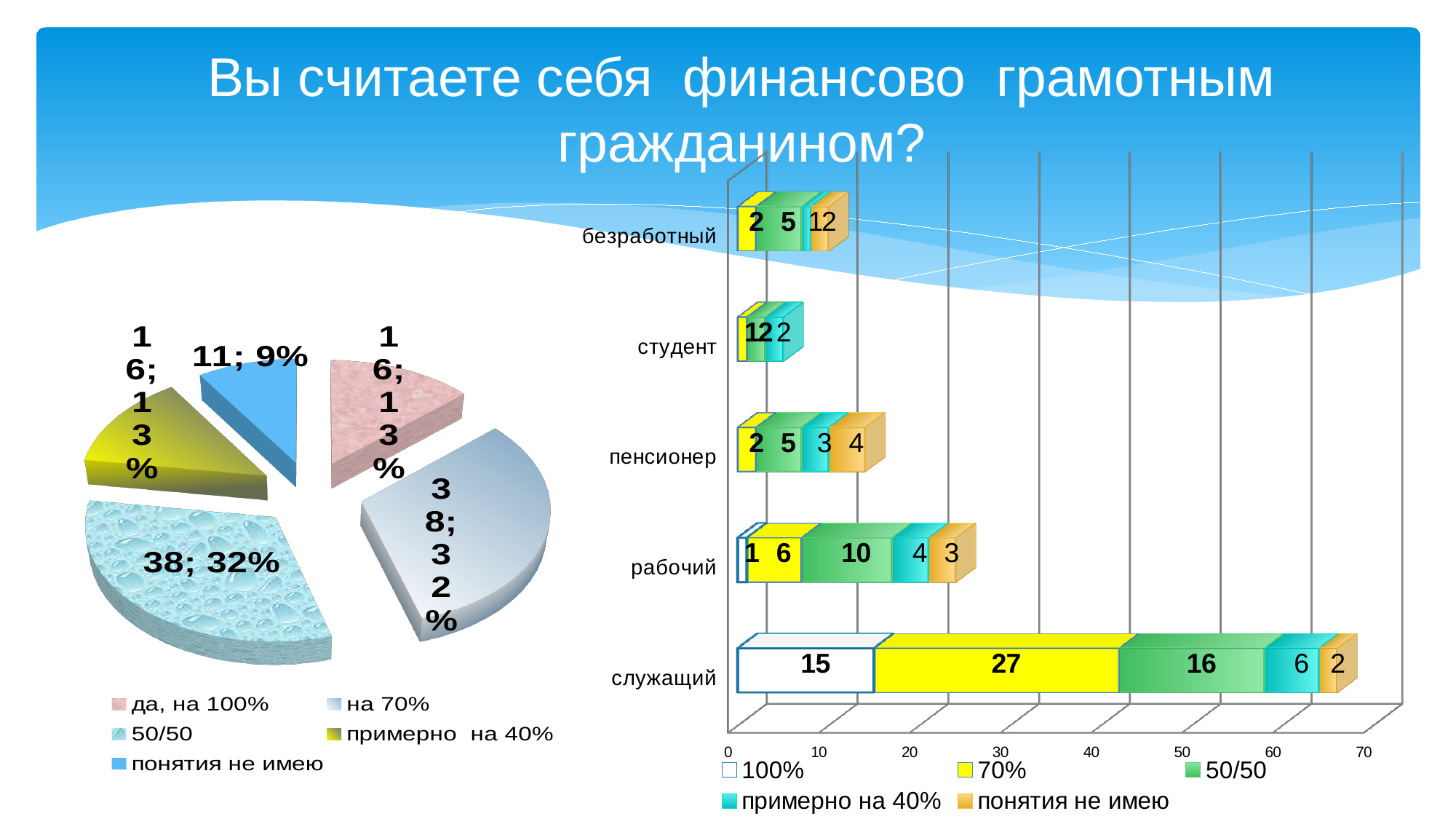

# Вы считаете себя  финансово  грамотным гражданином?

[unsupported chart]

[unsupported chart]